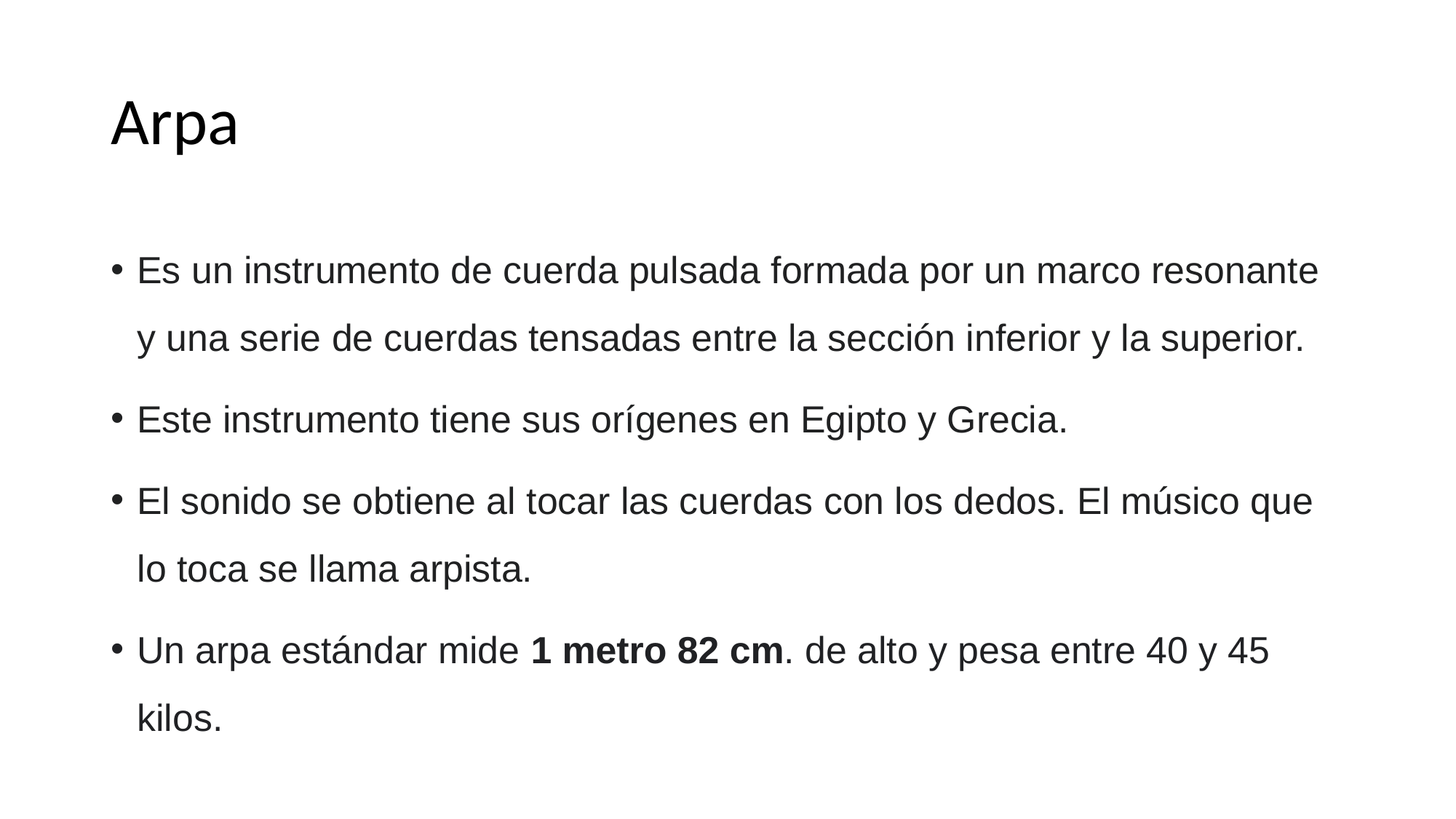

# Arpa
Es un instrumento de cuerda pulsada formada por un marco resonante y una serie de cuerdas tensadas entre la sección inferior y la superior.
Este instrumento tiene sus orígenes en Egipto y Grecia.
El sonido se obtiene al tocar las cuerdas con los dedos. El músico que lo toca se llama arpista.
Un arpa estándar mide 1 metro 82 cm. de alto y pesa entre 40 y 45 kilos.